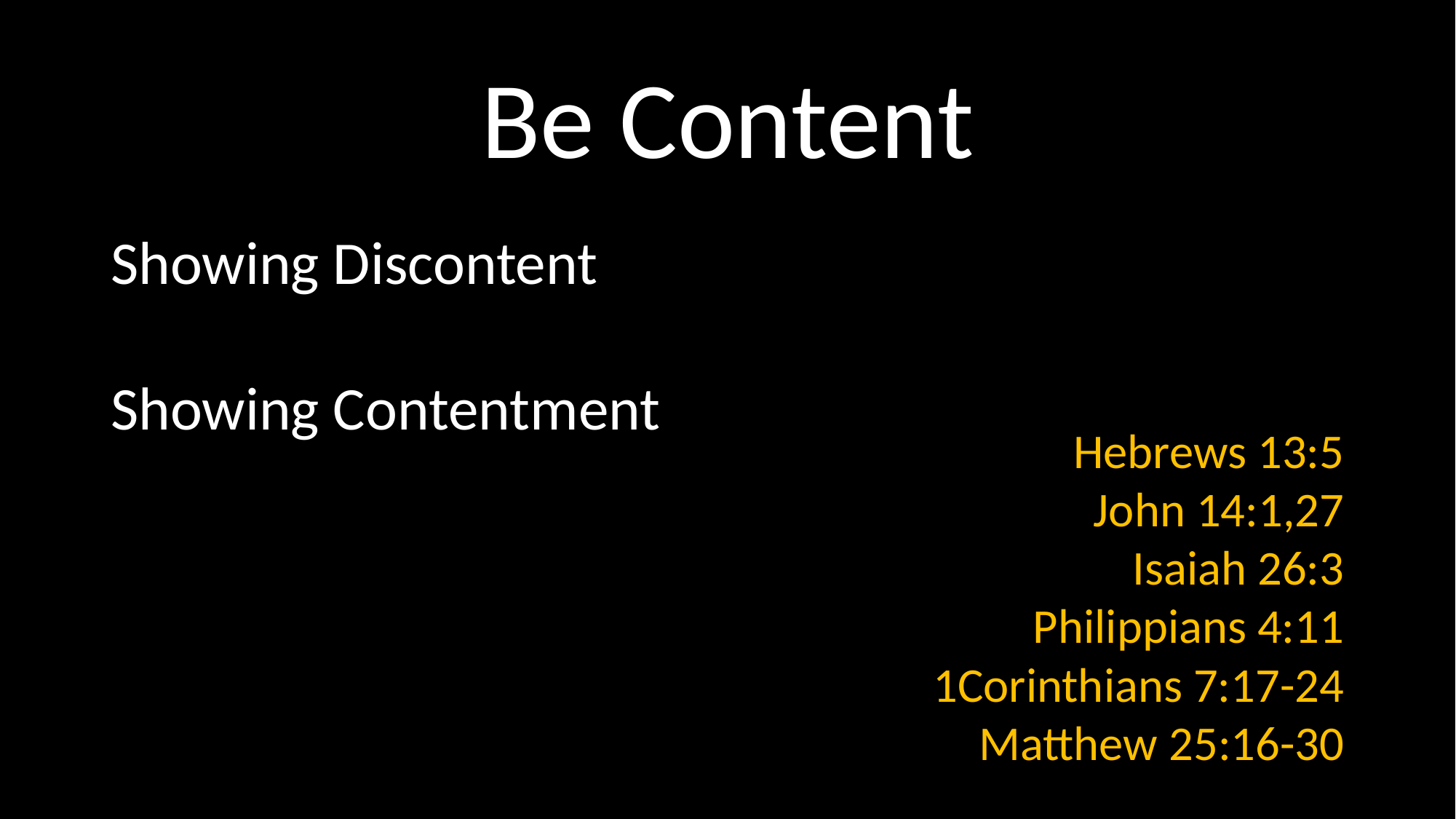

# Be Content
Showing Discontent
Showing Contentment
Hebrews 13:5
John 14:1,27
Isaiah 26:3
Philippians 4:11
1Corinthians 7:17-24
Matthew 25:16-30